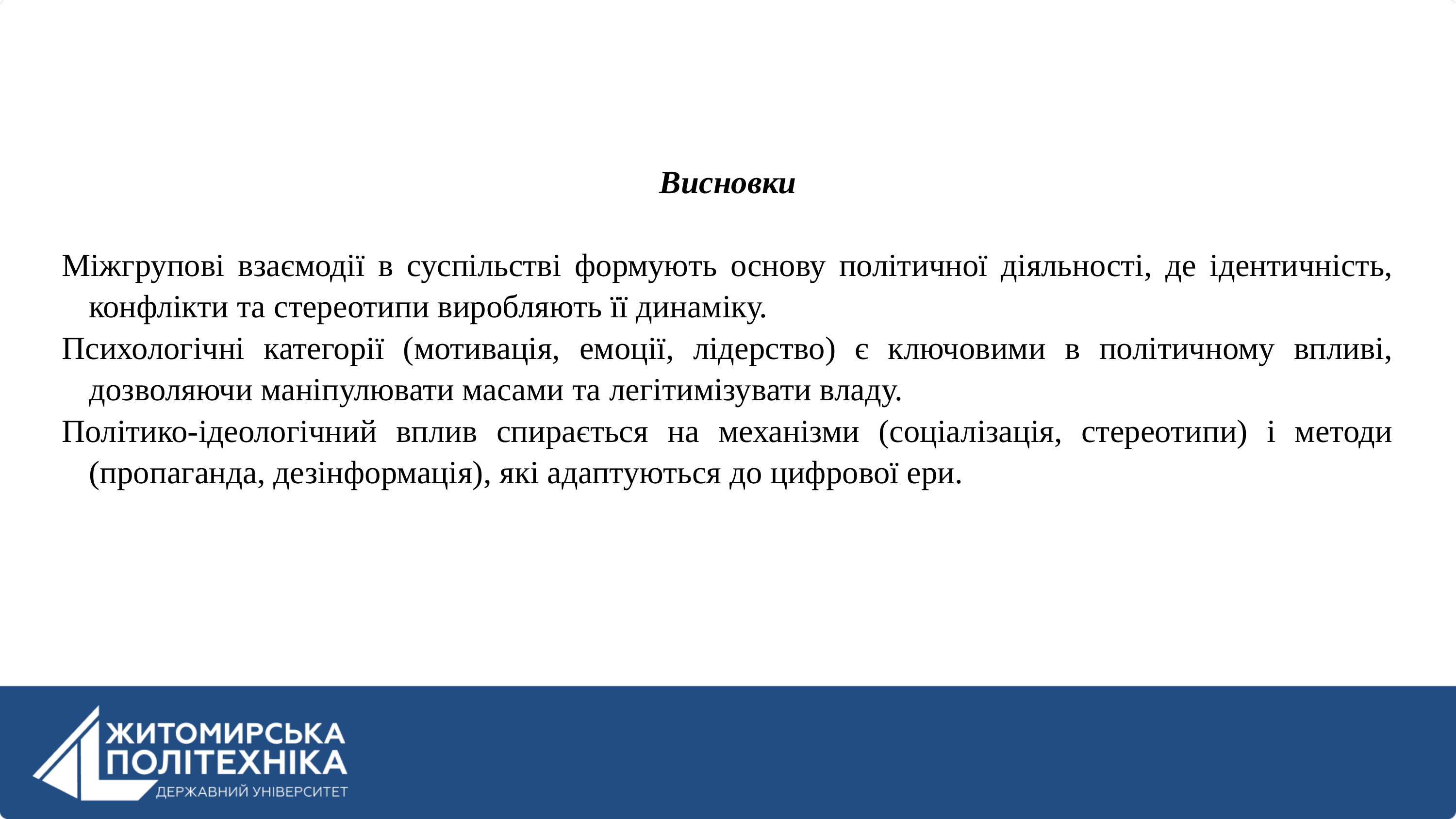

Висновки

Міжгрупові взаємодії в суспільстві формують основу політичної діяльності, де ідентичність, конфлікти та стереотипи виробляють її динаміку.
Психологічні категорії (мотивація, емоції, лідерство) є ключовими в політичному впливі, дозволяючи маніпулювати масами та легітимізувати владу.
Політико-ідеологічний вплив спирається на механізми (соціалізація, стереотипи) і методи (пропаганда, дезінформація), які адаптуються до цифрової ери.